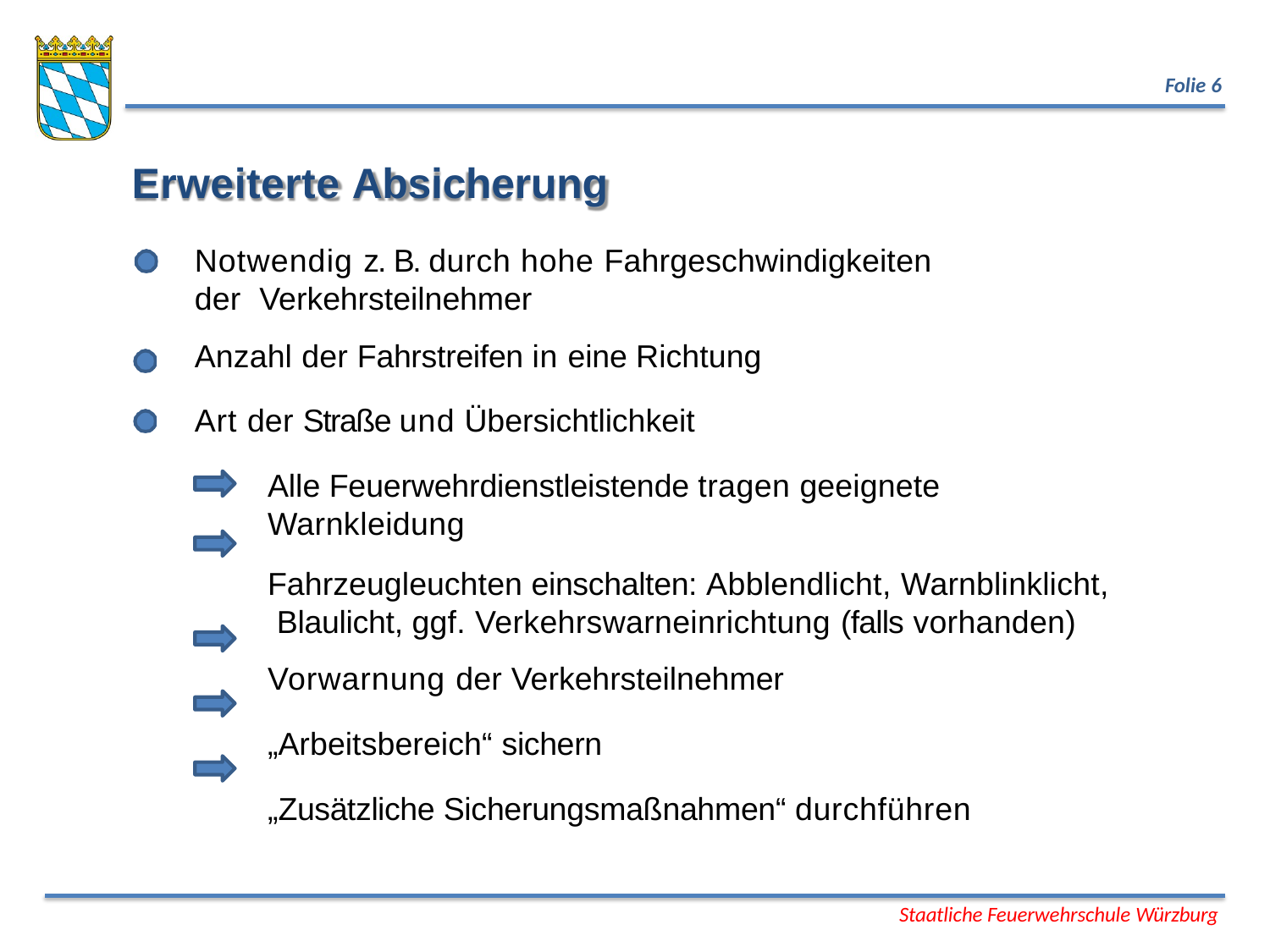

Folie 6

# Erweiterte Absicherung
Notwendig z. B. durch hohe Fahrgeschwindigkeiten der  Verkehrsteilnehmer
Anzahl der Fahrstreifen in eine Richtung
Art der Straße und Übersichtlichkeit
Alle Feuerwehrdienstleistende tragen geeignete Warnkleidung
Fahrzeugleuchten einschalten: Abblendlicht, Warnblinklicht,  Blaulicht, ggf. Verkehrswarneinrichtung (falls vorhanden)
Vorwarnung der Verkehrsteilnehmer
„Arbeitsbereich“ sichern
„Zusätzliche Sicherungsmaßnahmen“ durchführen

Staatliche Feuerwehrschule Würzburg